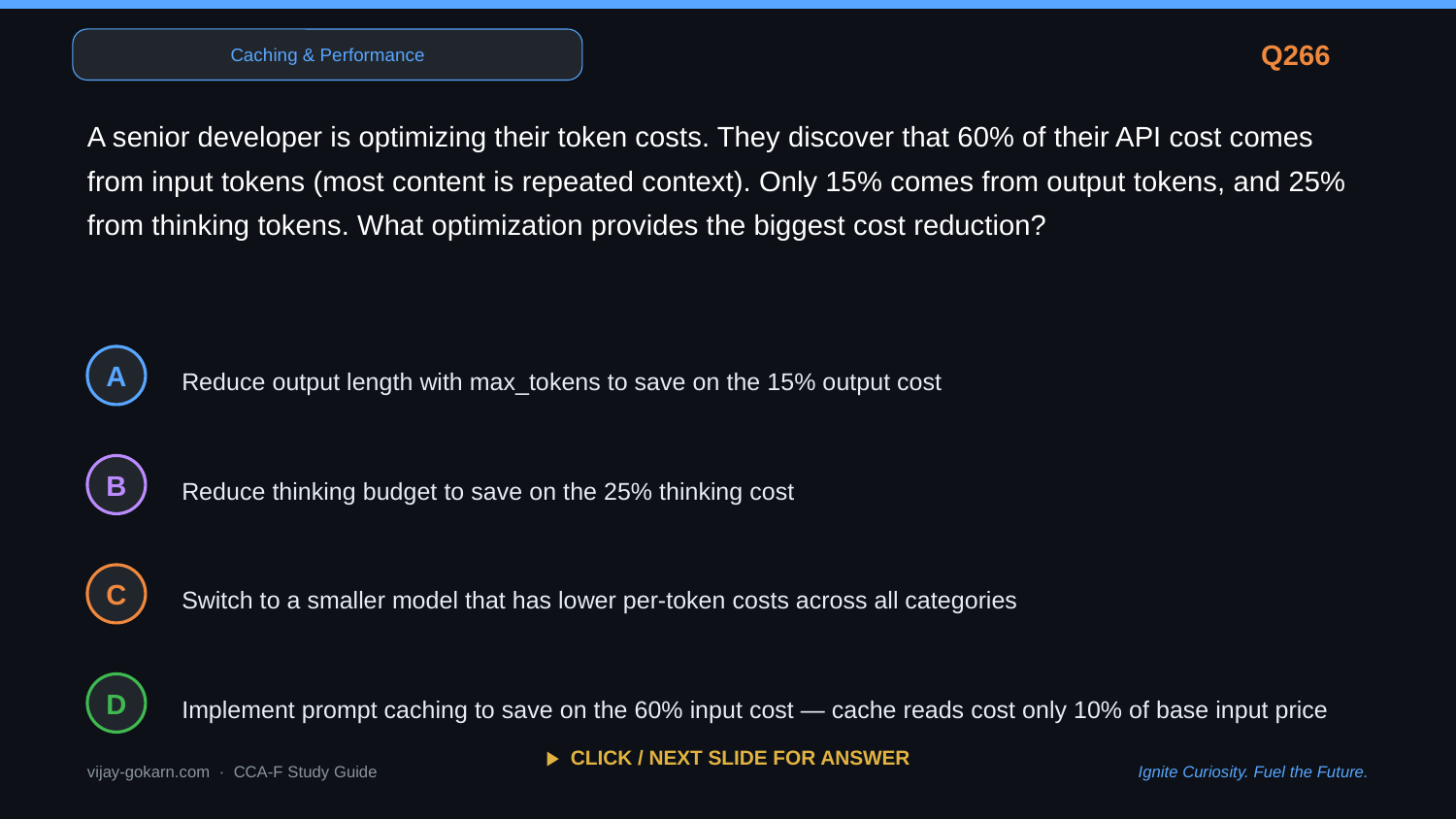

Caching & Performance
Q266
A senior developer is optimizing their token costs. They discover that 60% of their API cost comes from input tokens (most content is repeated context). Only 15% comes from output tokens, and 25% from thinking tokens. What optimization provides the biggest cost reduction?
Reduce output length with max_tokens to save on the 15% output cost

A
Reduce thinking budget to save on the 25% thinking cost

B
Switch to a smaller model that has lower per-token costs across all categories

C
Implement prompt caching to save on the 60% input cost — cache reads cost only 10% of base input price

D
▶  CLICK / NEXT SLIDE FOR ANSWER
vijay-gokarn.com  ·  CCA-F Study Guide
Ignite Curiosity. Fuel the Future.